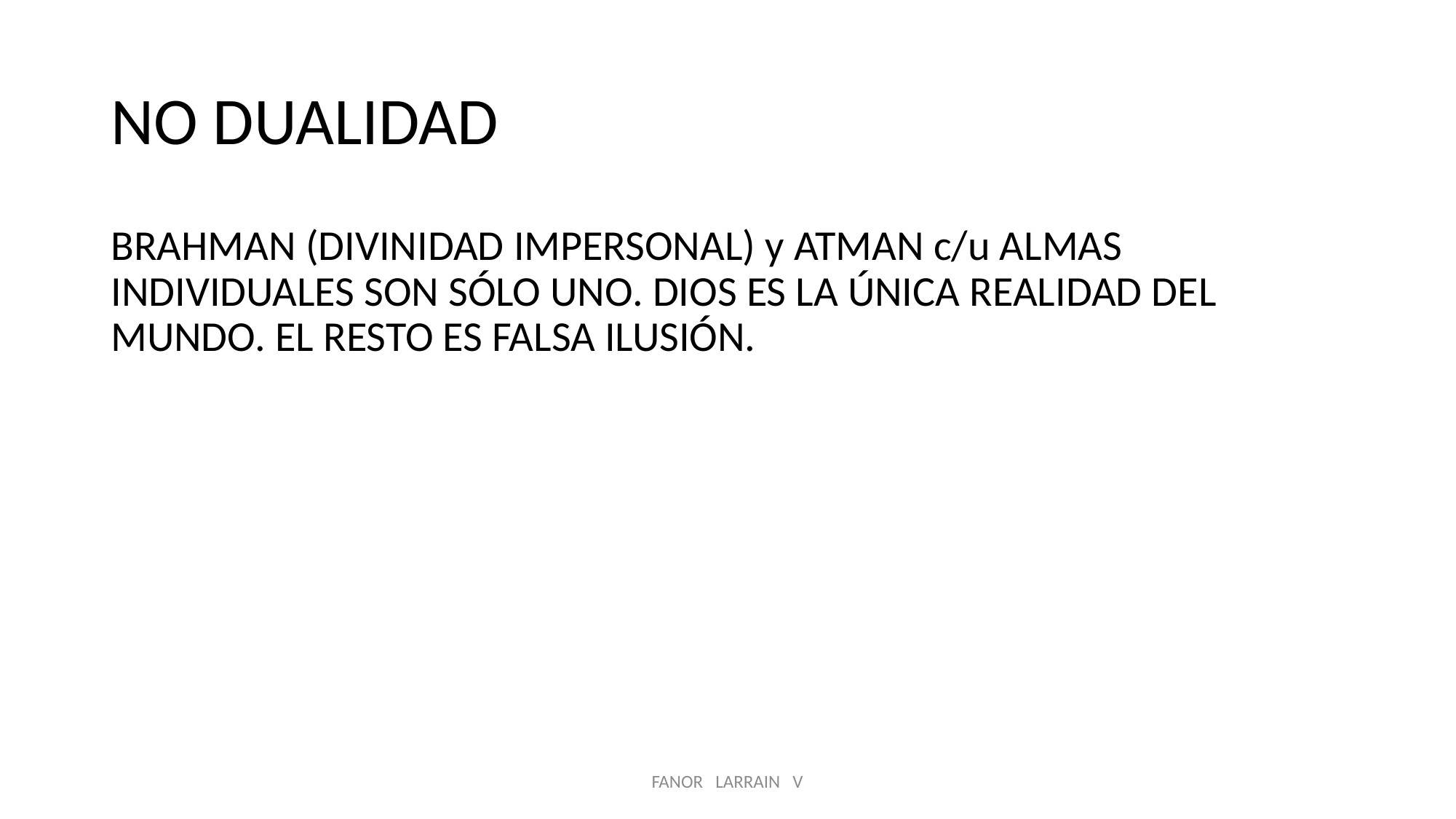

# NO DUALIDAD
BRAHMAN (DIVINIDAD IMPERSONAL) y ATMAN c/u ALMAS INDIVIDUALES SON SÓLO UNO. DIOS ES LA ÚNICA REALIDAD DEL MUNDO. EL RESTO ES FALSA ILUSIÓN.
FANOR   LARRAIN   V